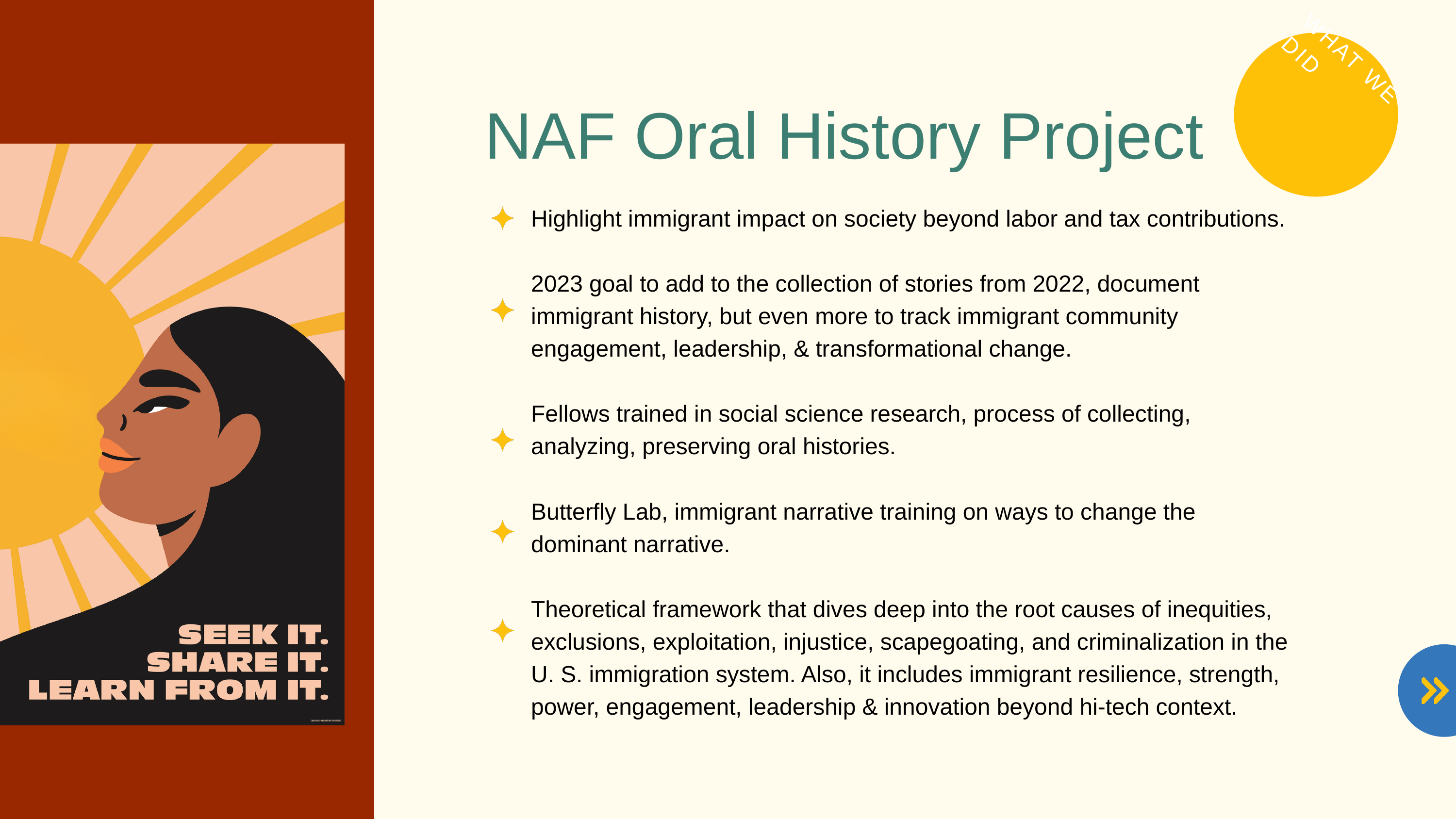

WHAT WE DID
NAF Oral History Project

Highlight immigrant impact on society beyond labor and tax contributions.

2023 goal to add to the collection of stories from 2022, document immigrant history, but even more to track immigrant community engagement, leadership, & transformational change.

Fellows trained in social science research, process of collecting, analyzing, preserving oral histories.

Butterfly Lab, immigrant narrative training on ways to change the dominant narrative.

Theoretical framework that dives deep into the root causes of inequities, exclusions, exploitation, injustice, scapegoating, and criminalization in the U. S. immigration system. Also, it includes immigrant resilience, strength, power, engagement, leadership & innovation beyond hi-tech context.